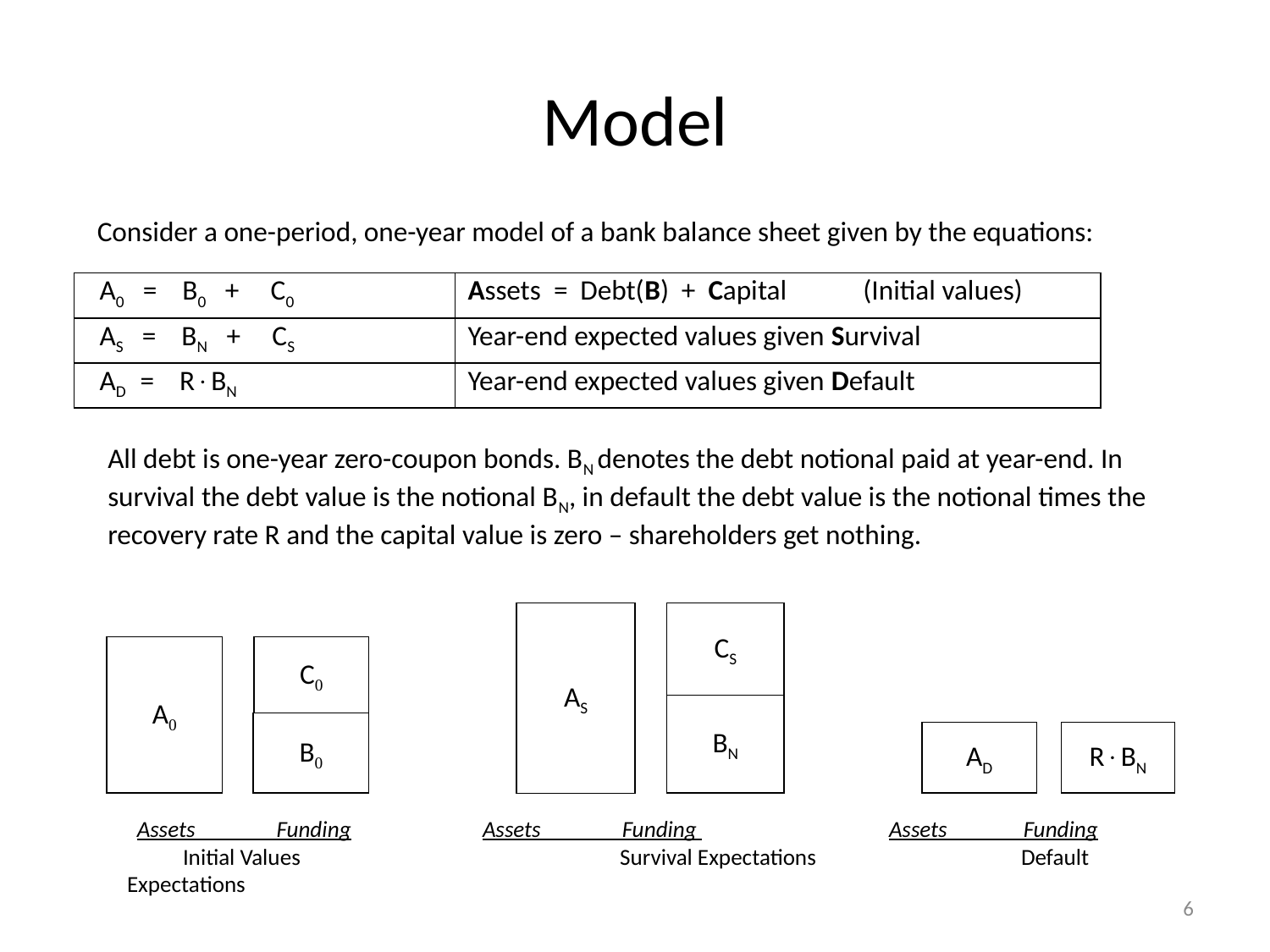

# Model
Consider a one-period, one-year model of a bank balance sheet given by the equations:
| A0 = B0 + C0 | Assets = Debt(B) + Capital (Initial values) |
| --- | --- |
| AS = BN + CS | Year-end expected values given Survival |
| AD = R⋅BN | Year-end expected values given Default |
All debt is one-year zero-coupon bonds. BN denotes the debt notional paid at year-end. In survival the debt value is the notional BN, in default the debt value is the notional times the recovery rate R and the capital value is zero – shareholders get nothing.
AS
CS
A0
C0
BN
B0
AD
R⋅BN
  Assets                Funding	                    Assets                Funding 	                         Assets               Funding
           Initial Values                          	                      Survival Expectations       	                          Default Expectations
6